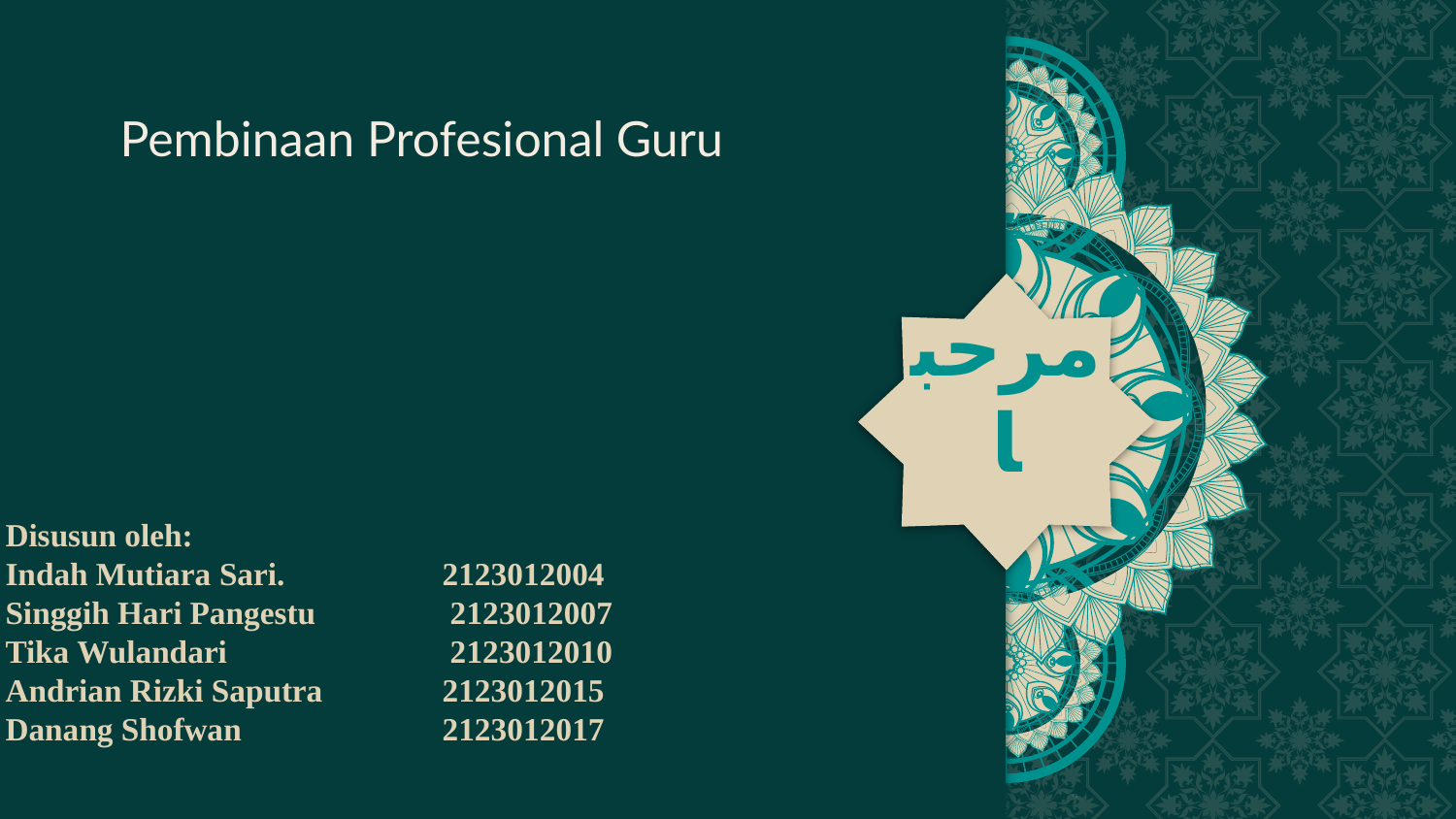

Disusun oleh:
Indah Mutiara Sari.   	2123012004
Singgih Hari Pangestu	 2123012007
Tika Wulandari		 2123012010
Andrian Rizki Saputra 	2123012015
Danang Shofwan 		2123012017

Pembinaan Profesional Guru

مرحبا

#